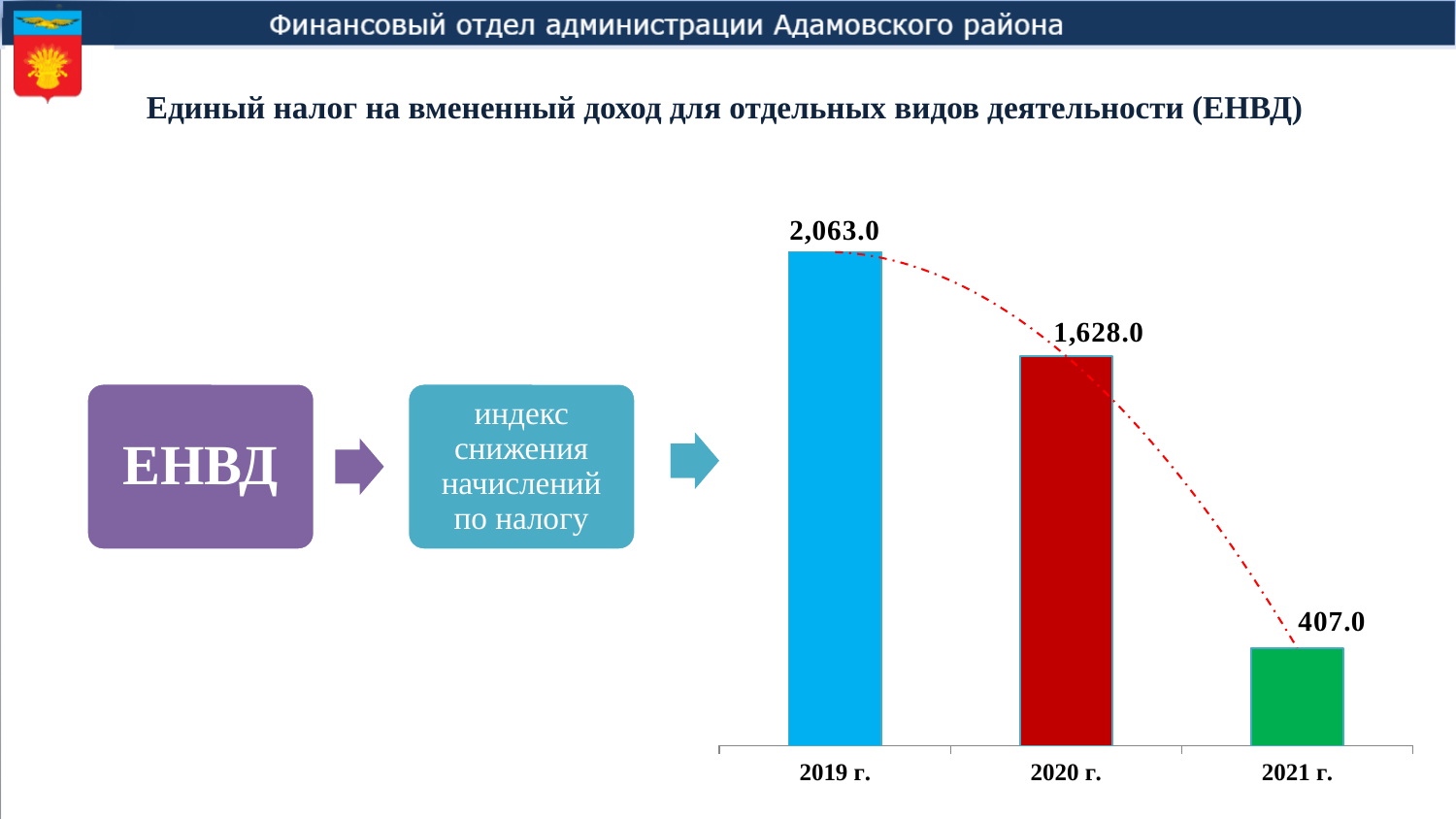

# Единый налог на вмененный доход для отдельных видов деятельности (ЕНВД)

### Chart

| Category | Ряд 1 |
|---|---|
| 2019 г. | 2063.0 |
| 2020 г. | 1628.0 |
| 2021 г. | 407.0 |
ЕНВД

индекс снижения начислений по налогу